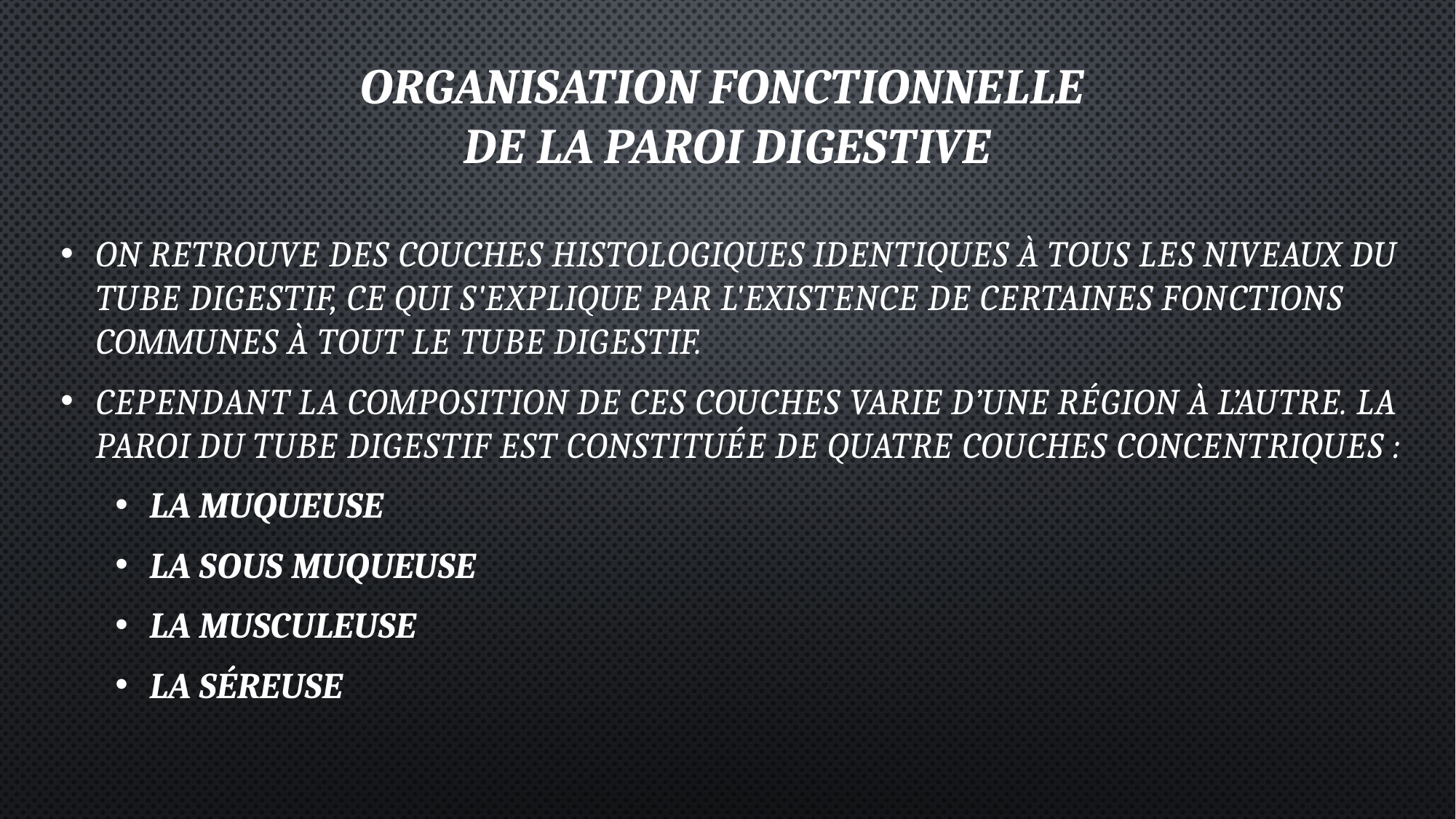

# Organisation fonctionnelle de la paroi digestive
On retrouve des couches histologiques identiques à tous les niveaux du tube digestif, ce qui s'explique par l'existence de certaines fonctions communes à tout le tube digestif.
Cependant la composition de ces couches varie d’une région à l’autre. La paroi du tube digestif est constituée de quatre couches concentriques :
La muqueuse
La sous muqueuse
La musculeuse
La séreuse